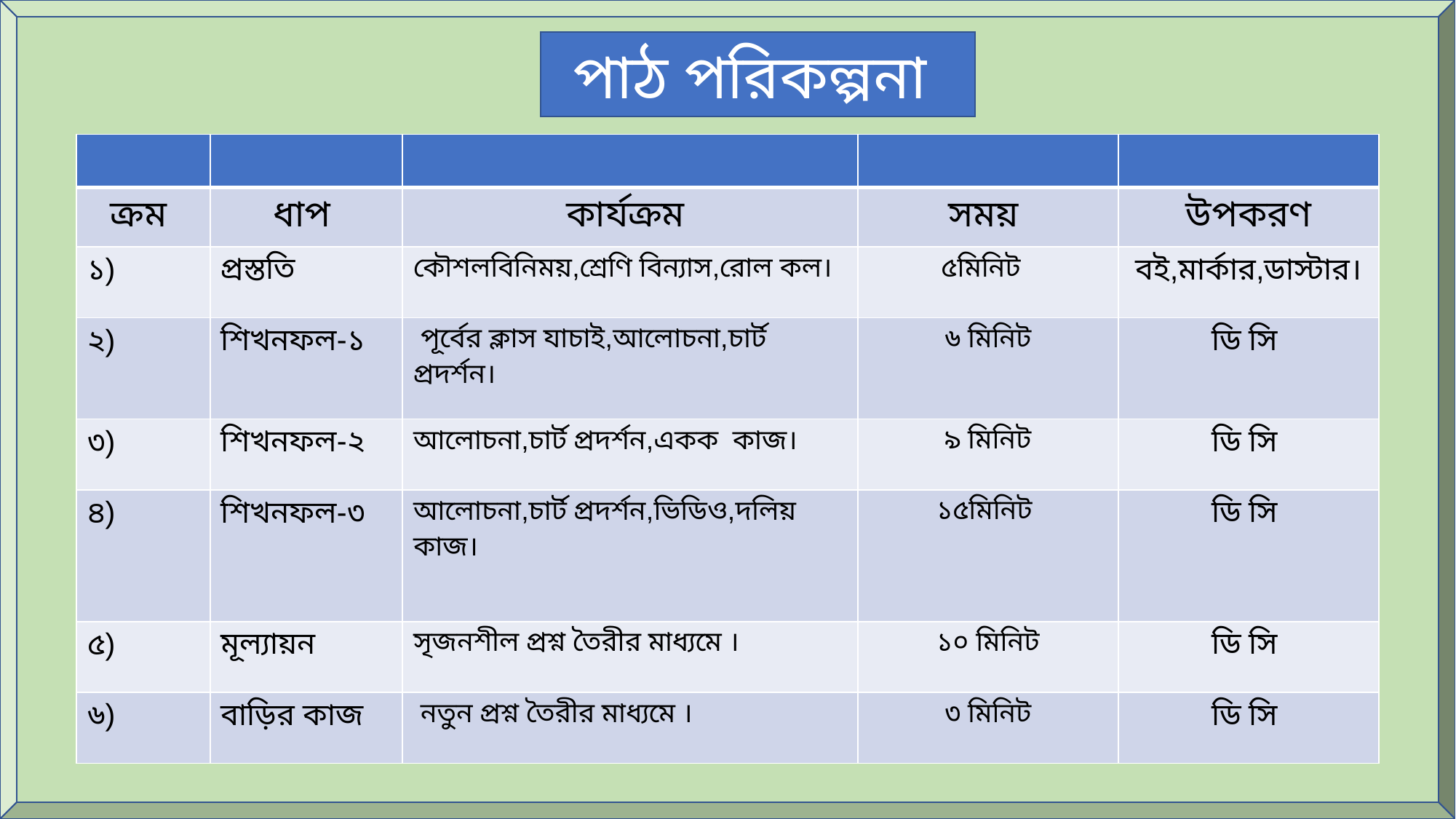

পাঠ পরিকল্পনা
|  |  |  |  |  |
| --- | --- | --- | --- | --- |
| ক্রম | ধাপ | কার্যক্রম | সময় | উপকরণ |
| ১) | প্রস্ততি | কৌশলবিনিময়,শ্রেণি বিন্যাস,রোল কল। | ৫মিনিট | বই,মার্কার,ডাস্টার। |
| ২) | শিখনফল-১ | পূর্বের ক্লাস যাচাই,আলোচনা,চার্ট প্রদর্শন। | ৬ মিনিট | ডি সি |
| ৩) | শিখনফল-২ | আলোচনা,চার্ট প্রদর্শন,একক কাজ। | ৯ মিনিট | ডি সি |
| ৪) | শিখনফল-৩ | আলোচনা,চার্ট প্রদর্শন,ভিডিও,দলিয় কাজ। | ১৫মিনিট | ডি সি |
| ৫) | মূল্যায়ন | সৃজনশীল প্রশ্ন তৈরীর মাধ্যমে । | ১০ মিনিট | ডি সি |
| ৬) | বাড়ির কাজ | নতুন প্রশ্ন তৈরীর মাধ্যমে । | ৩ মিনিট | ডি সি |